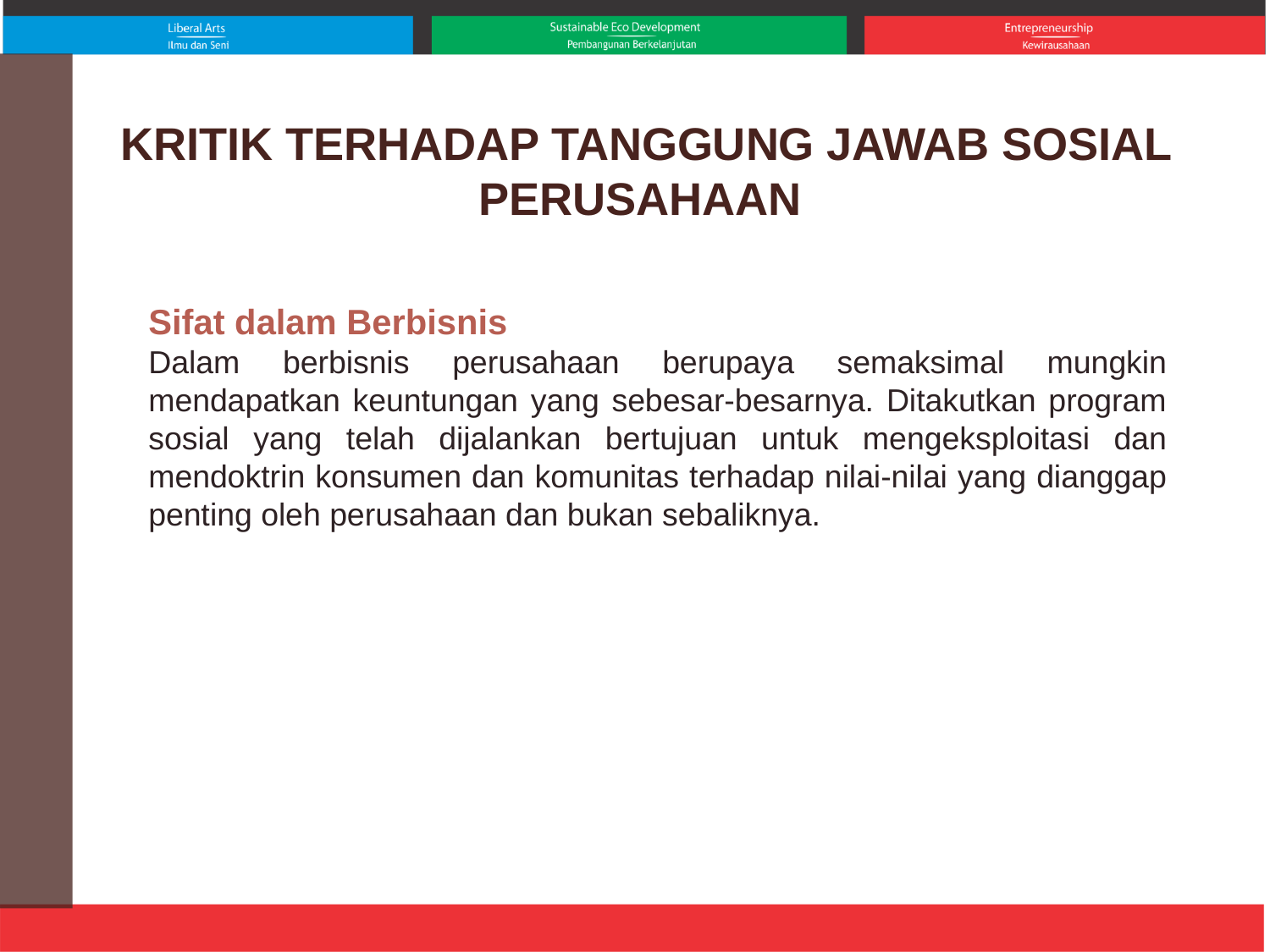

KRITIK TERHADAP TANGGUNG JAWAB SOSIAL PERUSAHAAN
Sifat dalam Berbisnis
Dalam berbisnis perusahaan berupaya semaksimal mungkin mendapatkan keuntungan yang sebesar-besarnya. Ditakutkan program sosial yang telah dijalankan bertujuan untuk mengeksploitasi dan mendoktrin konsumen dan komunitas terhadap nilai-nilai yang dianggap penting oleh perusahaan dan bukan sebaliknya.